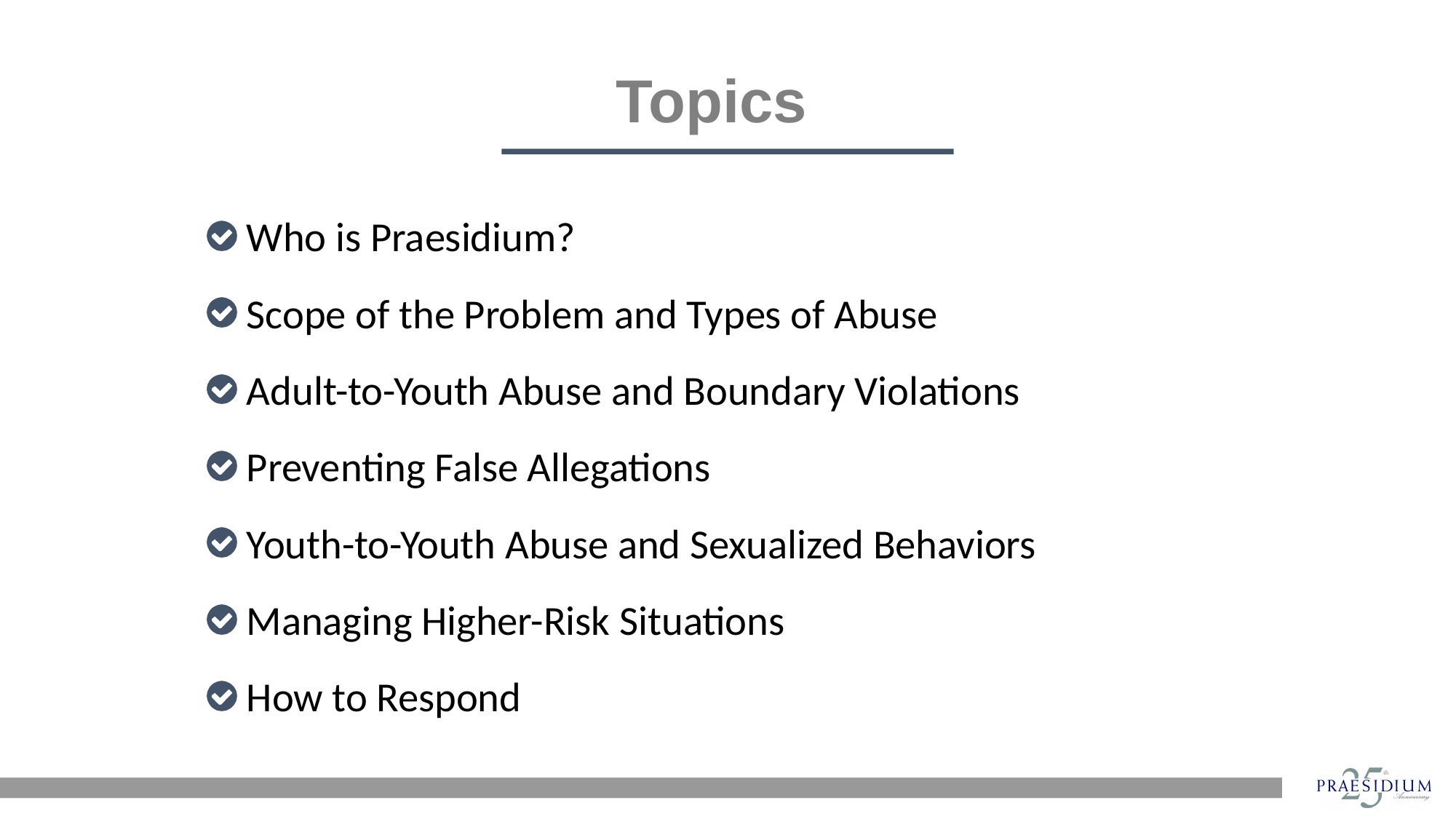

# Topics
Who is Praesidium?
Scope of the Problem and Types of Abuse
Adult-to-Youth Abuse and Boundary Violations
Preventing False Allegations
Youth-to-Youth Abuse and Sexualized Behaviors
Managing Higher-Risk Situations
How to Respond
3